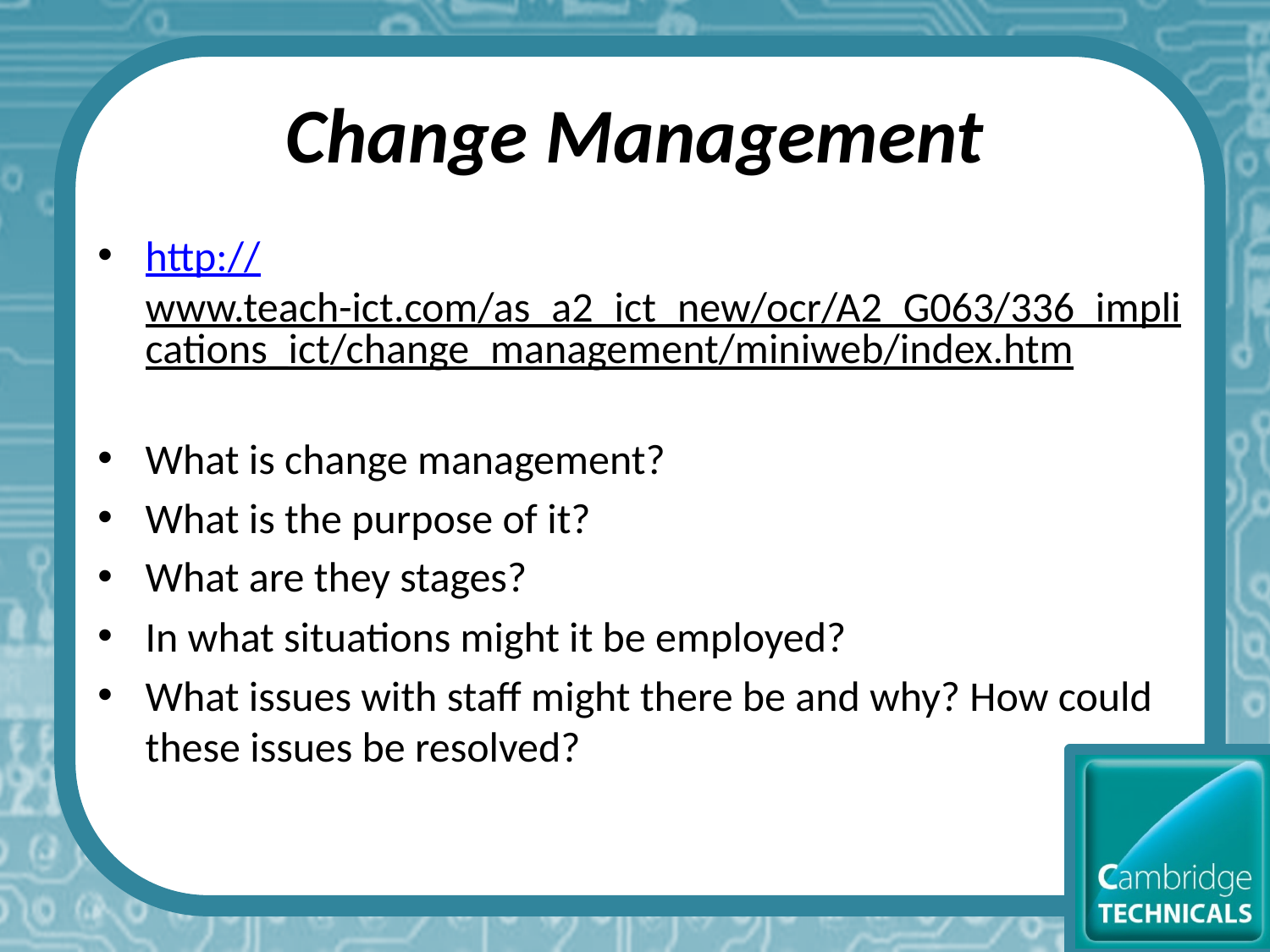

# Change Management
http://www.teach-ict.com/as_a2_ict_new/ocr/A2_G063/336_implications_ict/change_management/miniweb/index.htm
What is change management?
What is the purpose of it?
What are they stages?
In what situations might it be employed?
What issues with staff might there be and why? How could these issues be resolved?